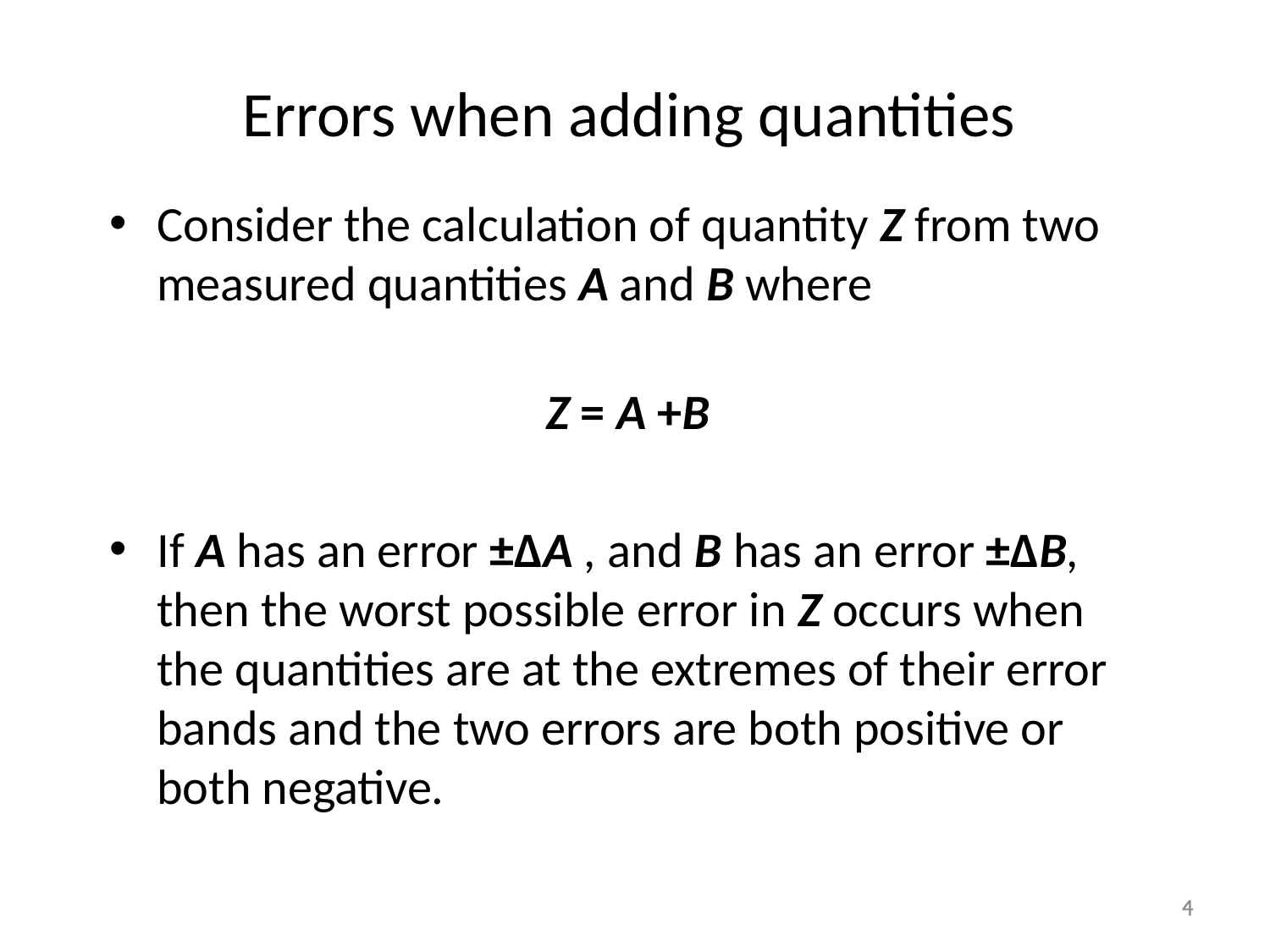

# Errors when adding quantities
Consider the calculation of quantity Z from two measured quantities A and B where
Z = A +B

If A has an error ±∆A , and B has an error ±∆B, then the worst possible error in Z occurs when the quantities are at the extremes of their error bands and the two errors are both positive or both negative.
4